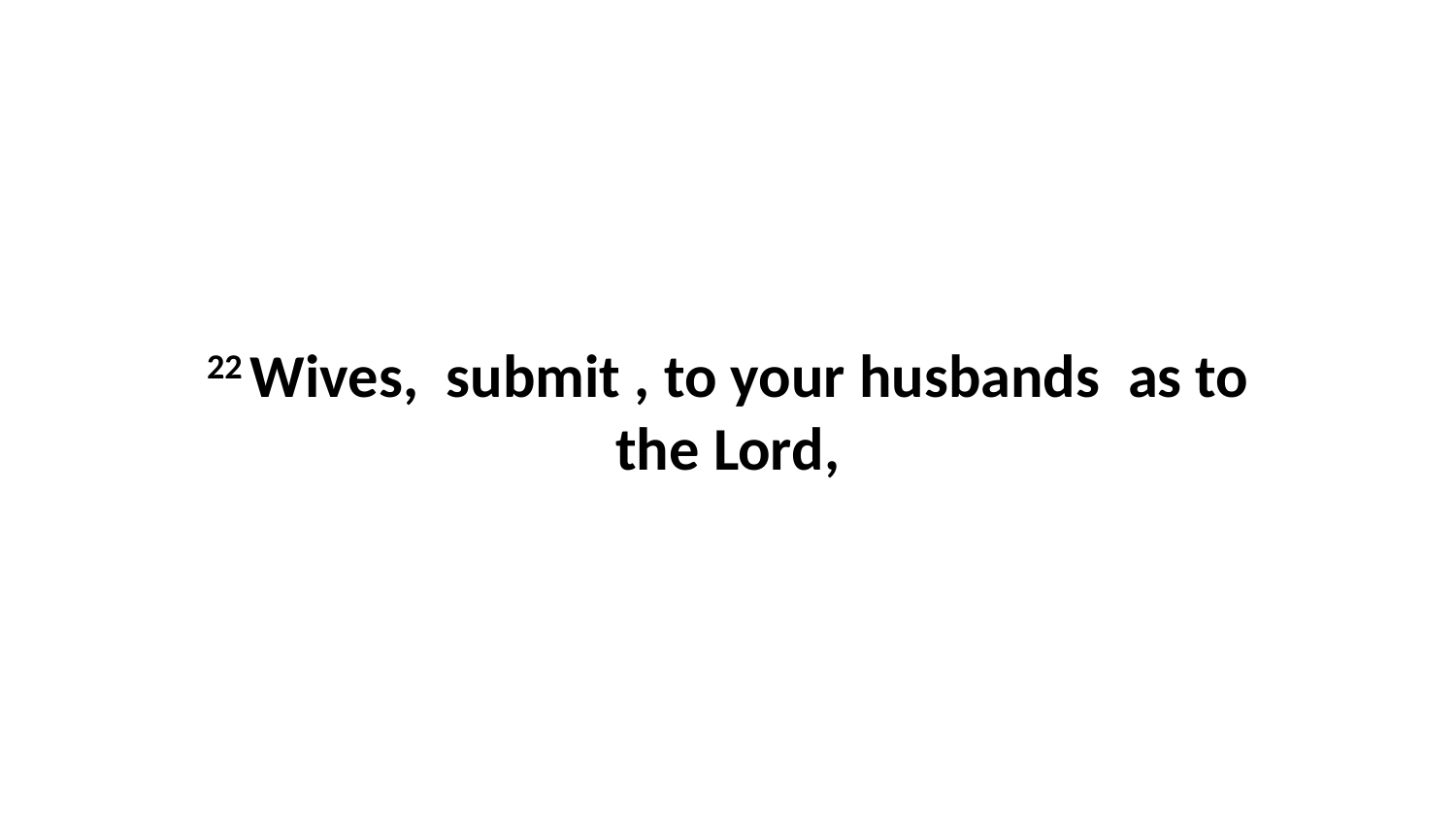

22 Wives,  submit , to your husbands  as to the Lord,